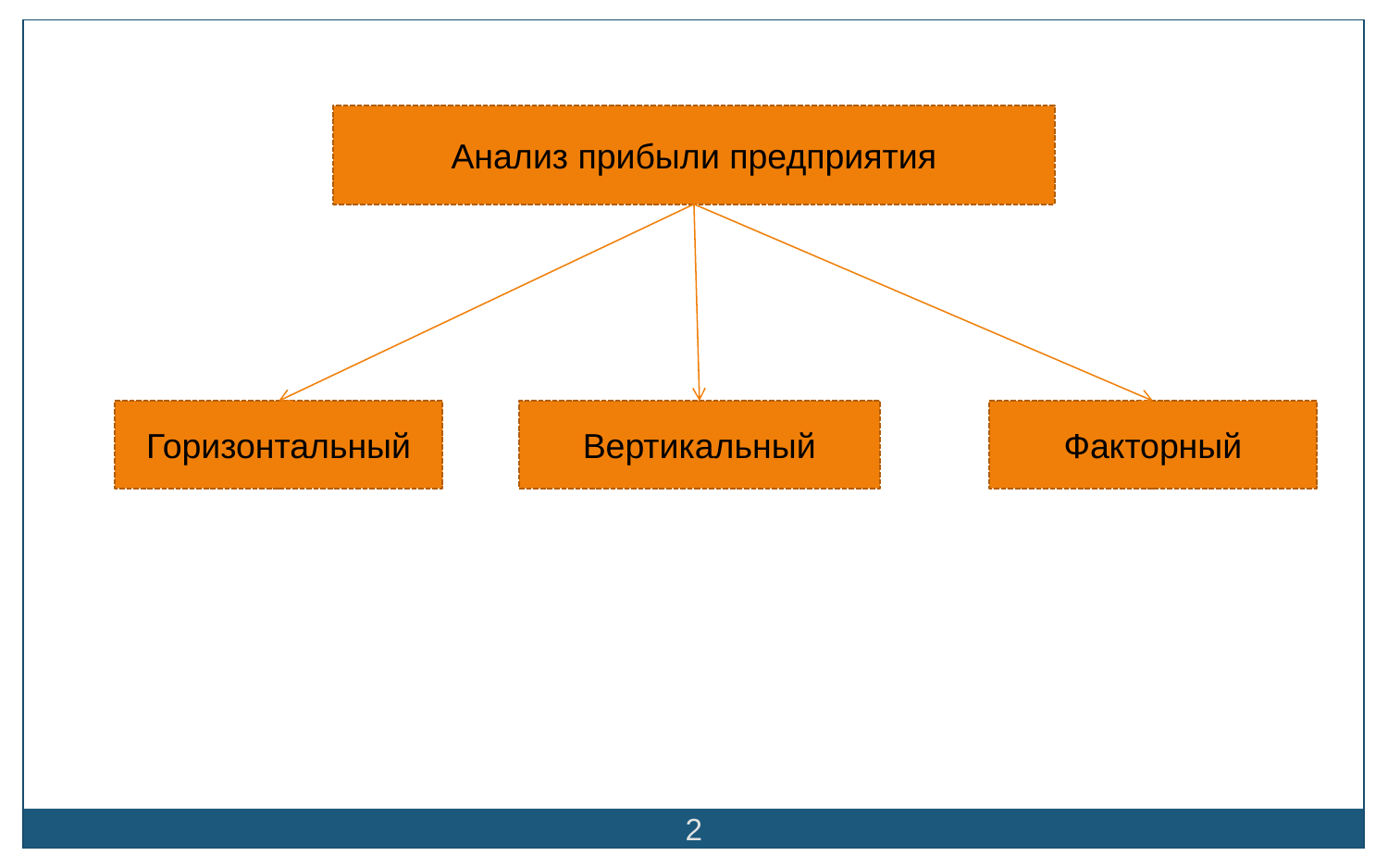

Анализ прибыли предприятия
Горизонтальный
Вертикальный
Факторный
2